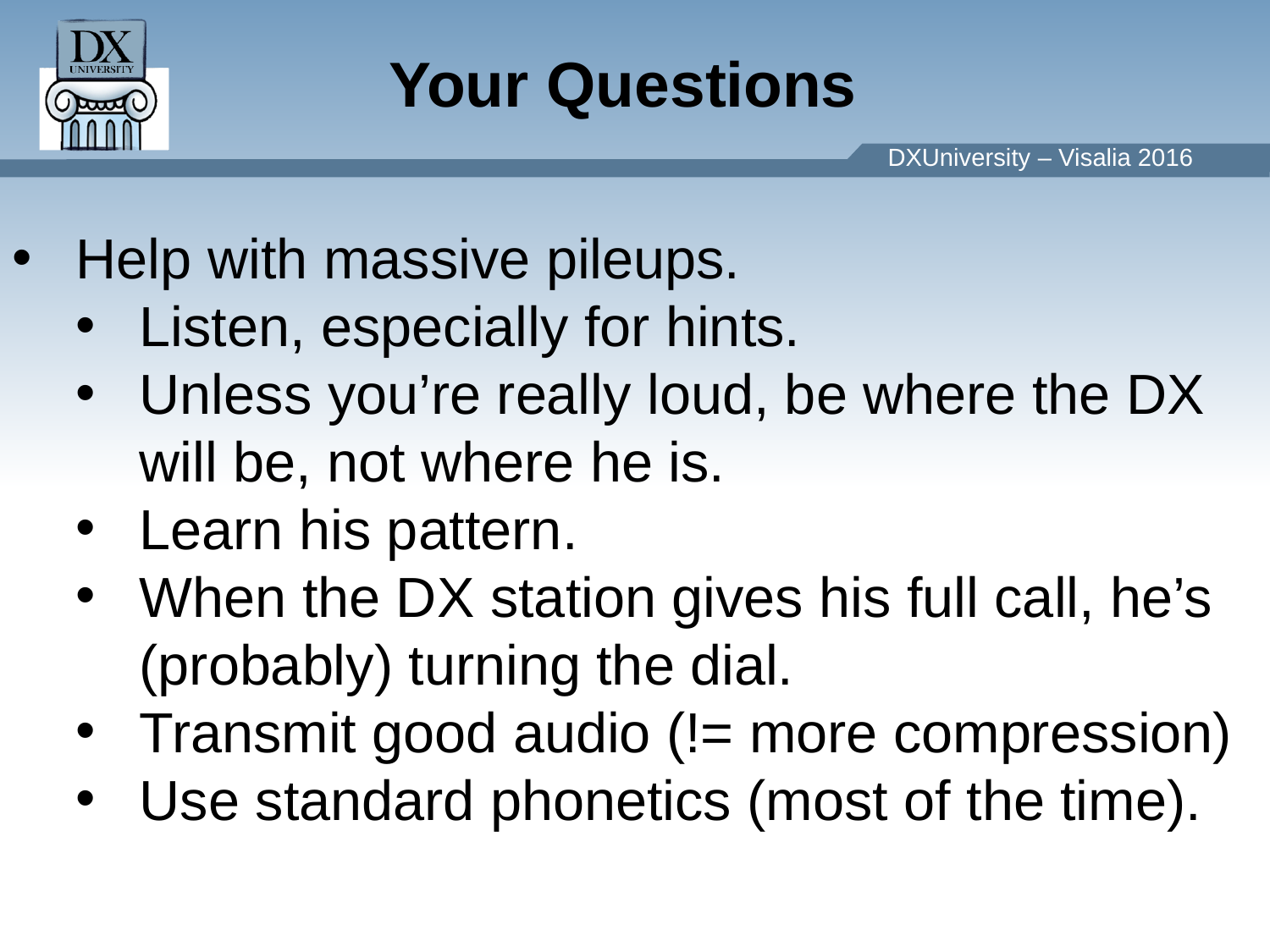

Your Questions
Help with massive pileups.
Listen, especially for hints.
Unless you’re really loud, be where the DX will be, not where he is.
Learn his pattern.
When the DX station gives his full call, he’s (probably) turning the dial.
Transmit good audio (!= more compression)
Use standard phonetics (most of the time).